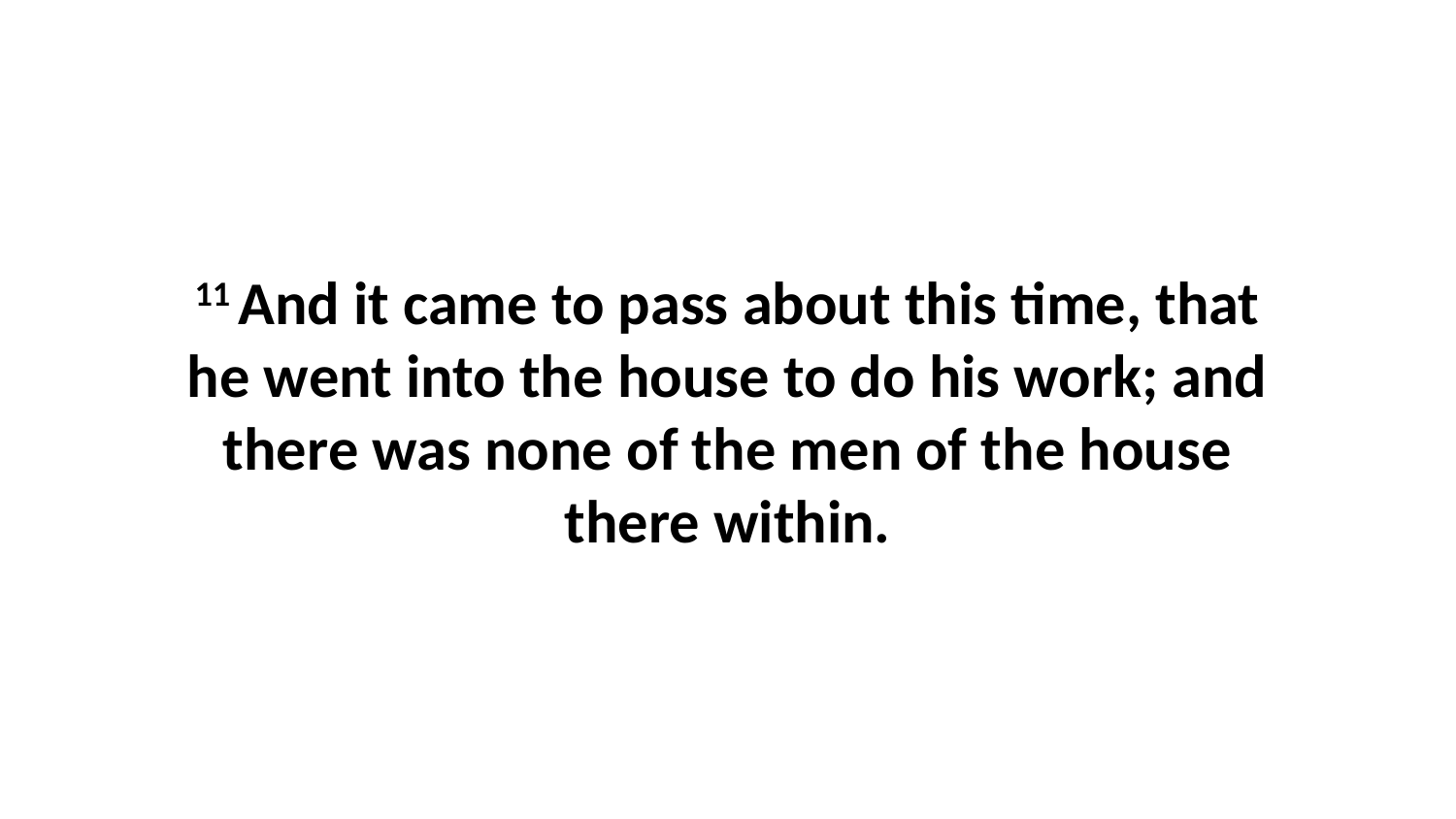

11 And it came to pass about this time, that he went into the house to do his work; and there was none of the men of the house there within.